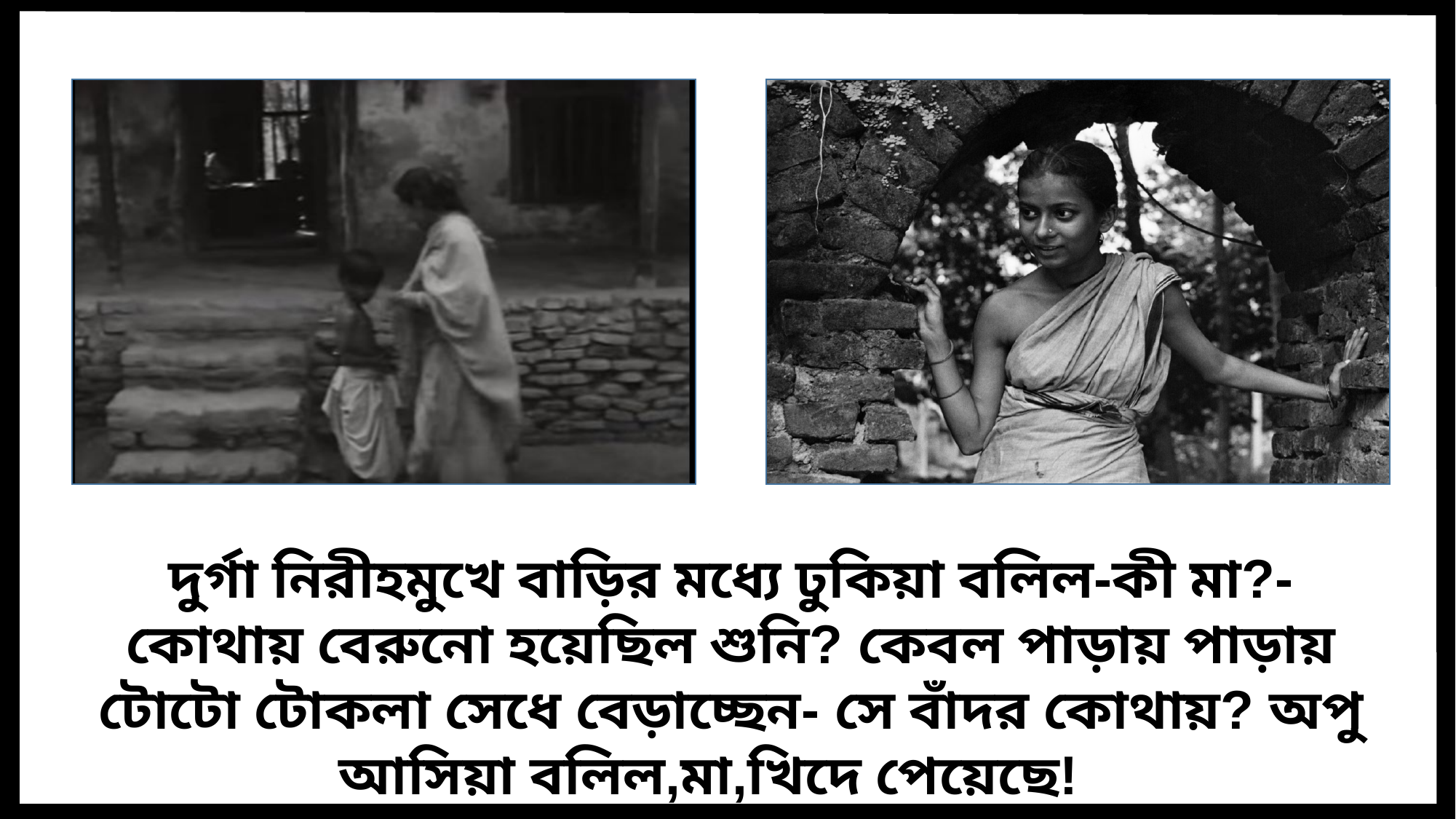

দুর্গা নিরীহমুখে বাড়ির মধ্যে ঢুকিয়া বলিল-কী মা?-কোথায় বেরুনো হয়েছিল শুনি? কেবল পাড়ায় পাড়ায় টোটো টোকলা সেধে বেড়াচ্ছেন- সে বাঁদর কোথায়? অপু আসিয়া বলিল,মা,খিদে পেয়েছে!